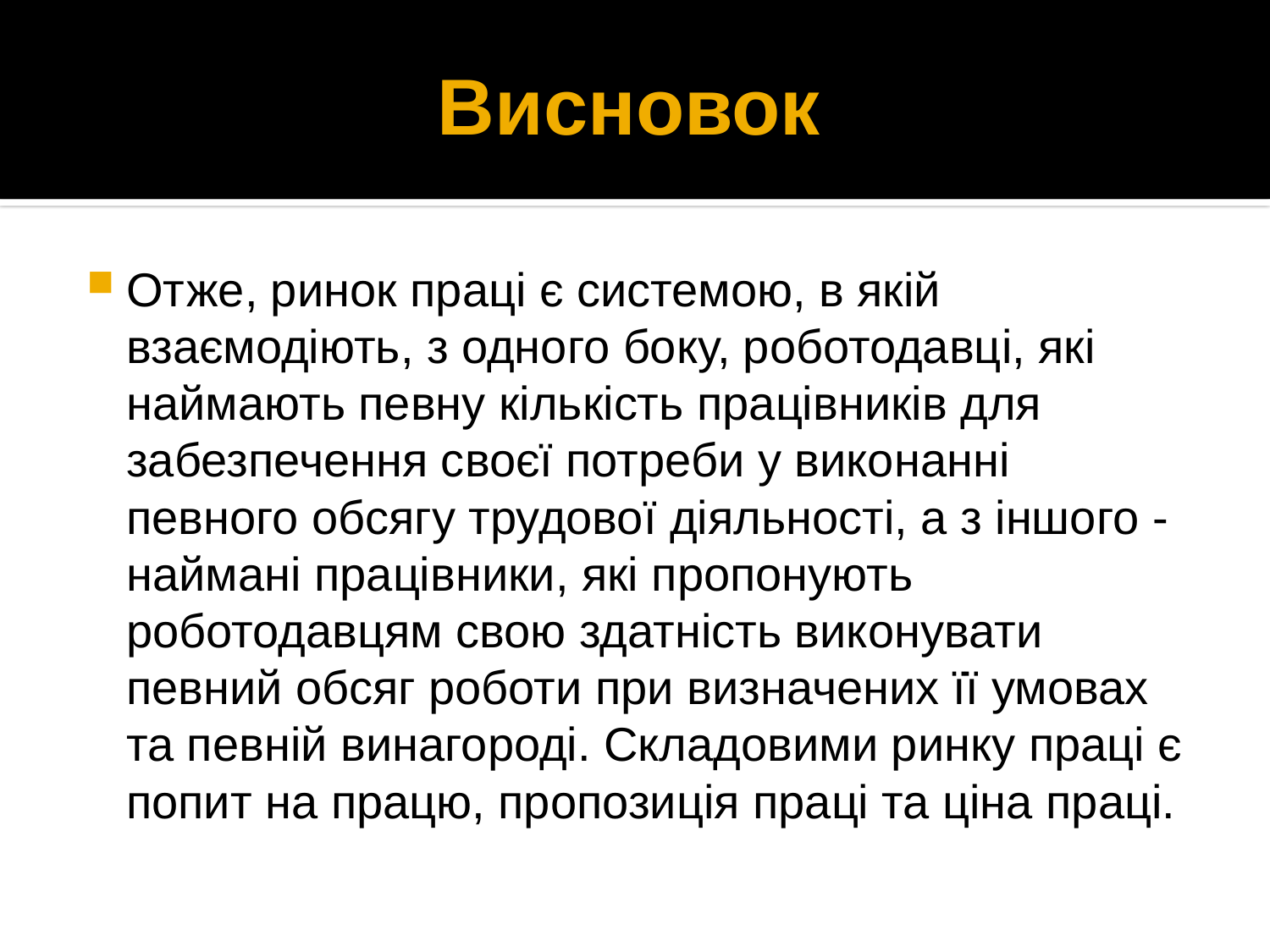

# Висновок
Отже, ринок праці є системою, в якій взаємодіють, з одного боку, роботодавці, які наймають певну кількість працівників для забезпечення своєї потреби у виконанні певного обсягу трудової діяльності, а з іншого - наймані працівники, які пропонують роботодавцям свою здатність виконувати певний обсяг роботи при визначених її умовах та певній винагороді. Складовими ринку праці є попит на працю, пропозиція праці та ціна праці.